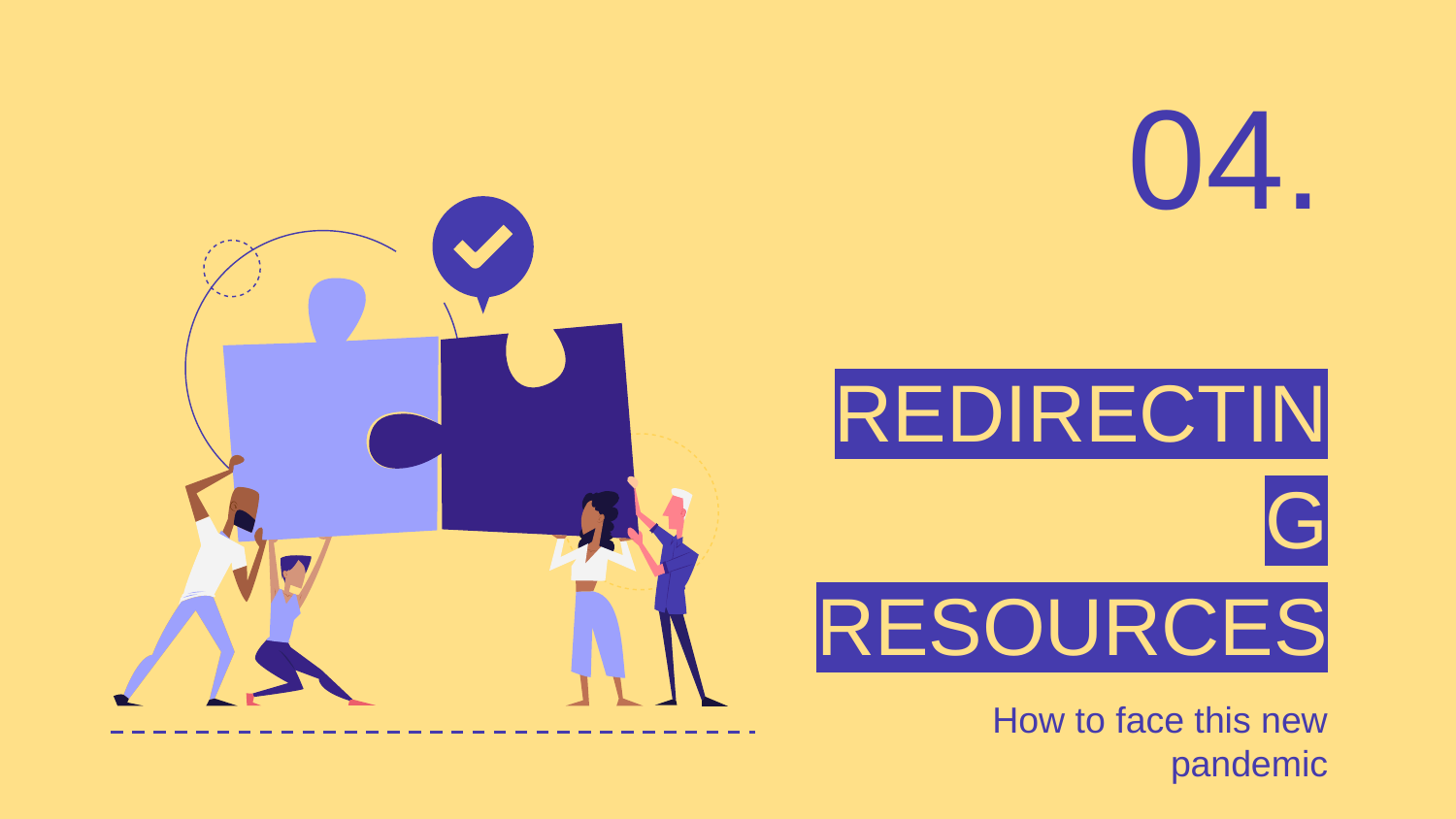

04.

# REDIRECTING RESOURCES
How to face this new pandemic